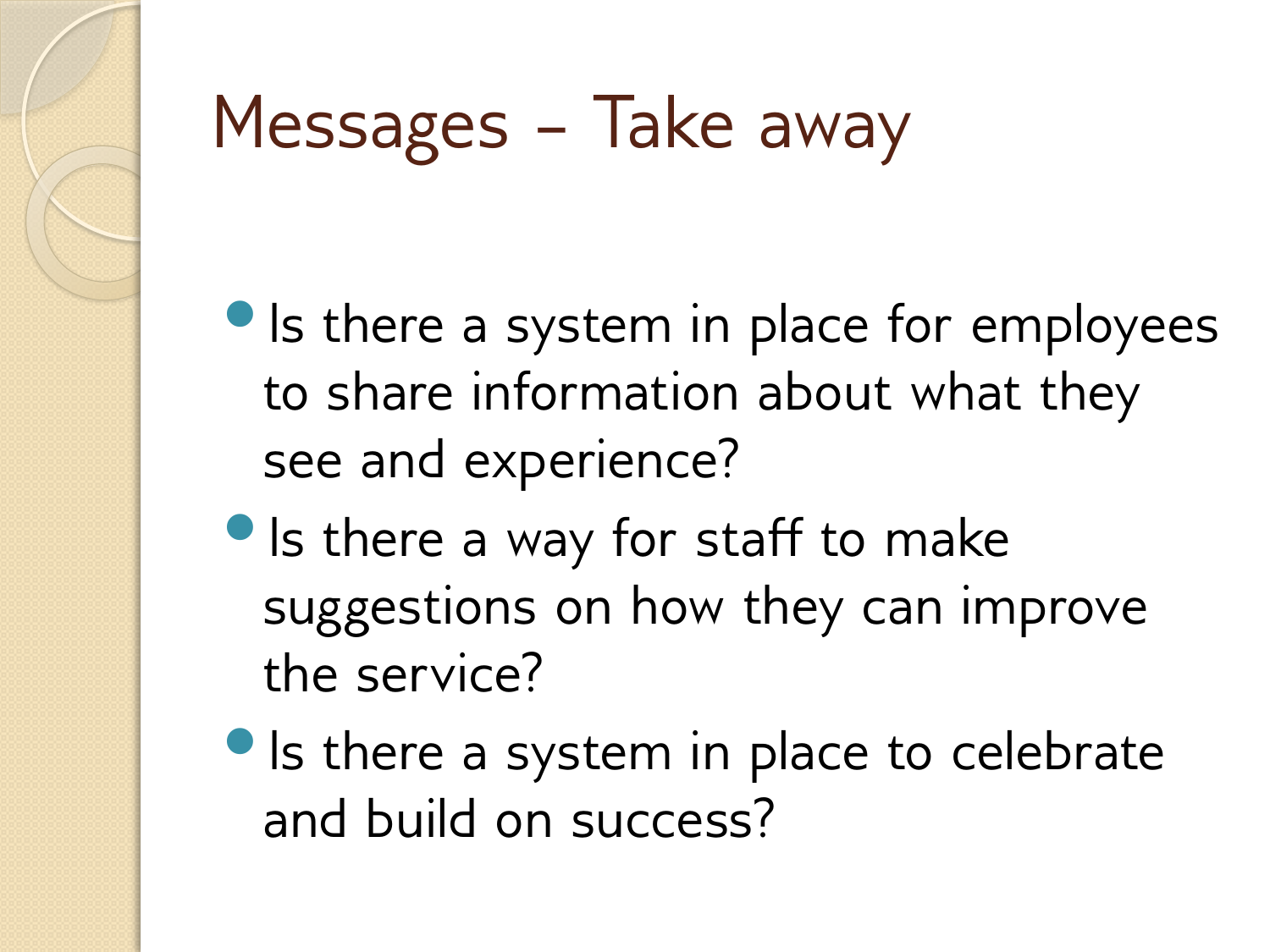

# Messages – Take away

Is there a system in place for employees to share information about what they see and experience?
Is there a way for staff to make suggestions on how they can improve the service?
Is there a system in place to celebrate and build on success?